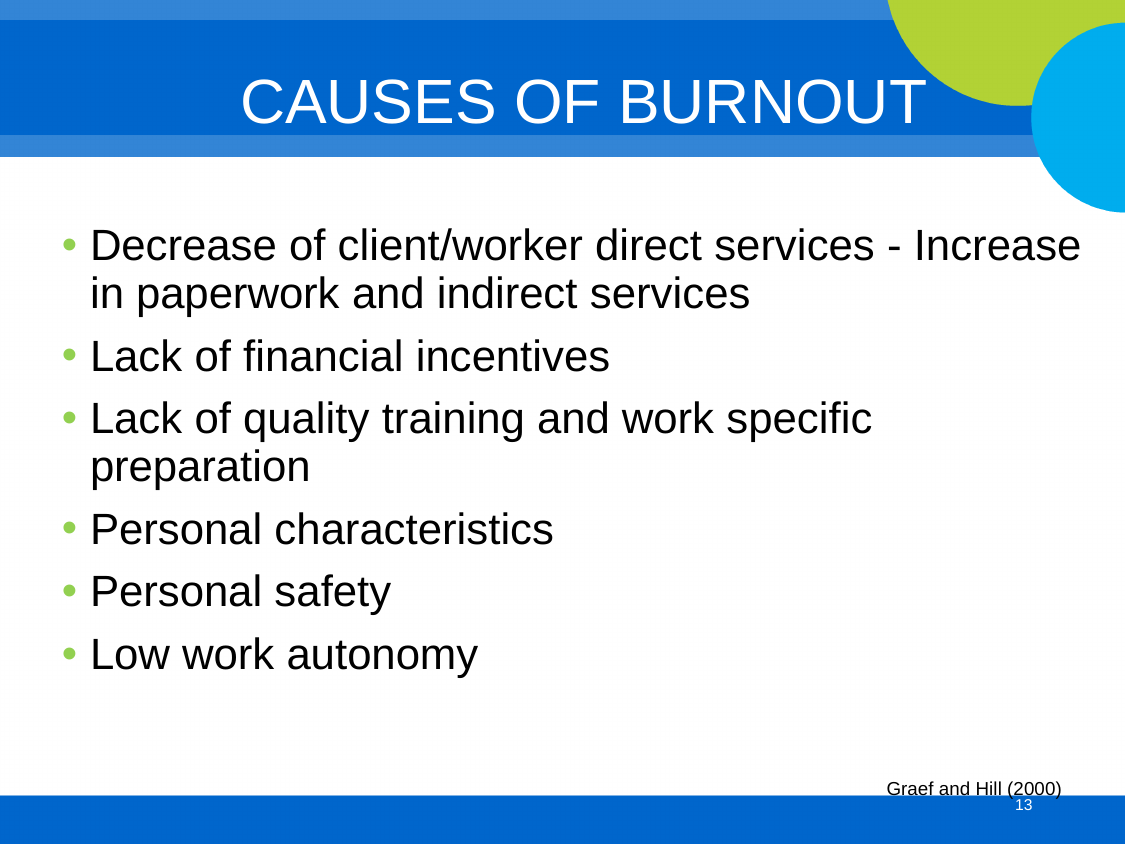

# CAUSES OF BURNOUT
Decrease of client/worker direct services - Increase in paperwork and indirect services
Lack of financial incentives
Lack of quality training and work specific preparation
Personal characteristics
Personal safety
Low work autonomy

Graef and Hill (2000)
13